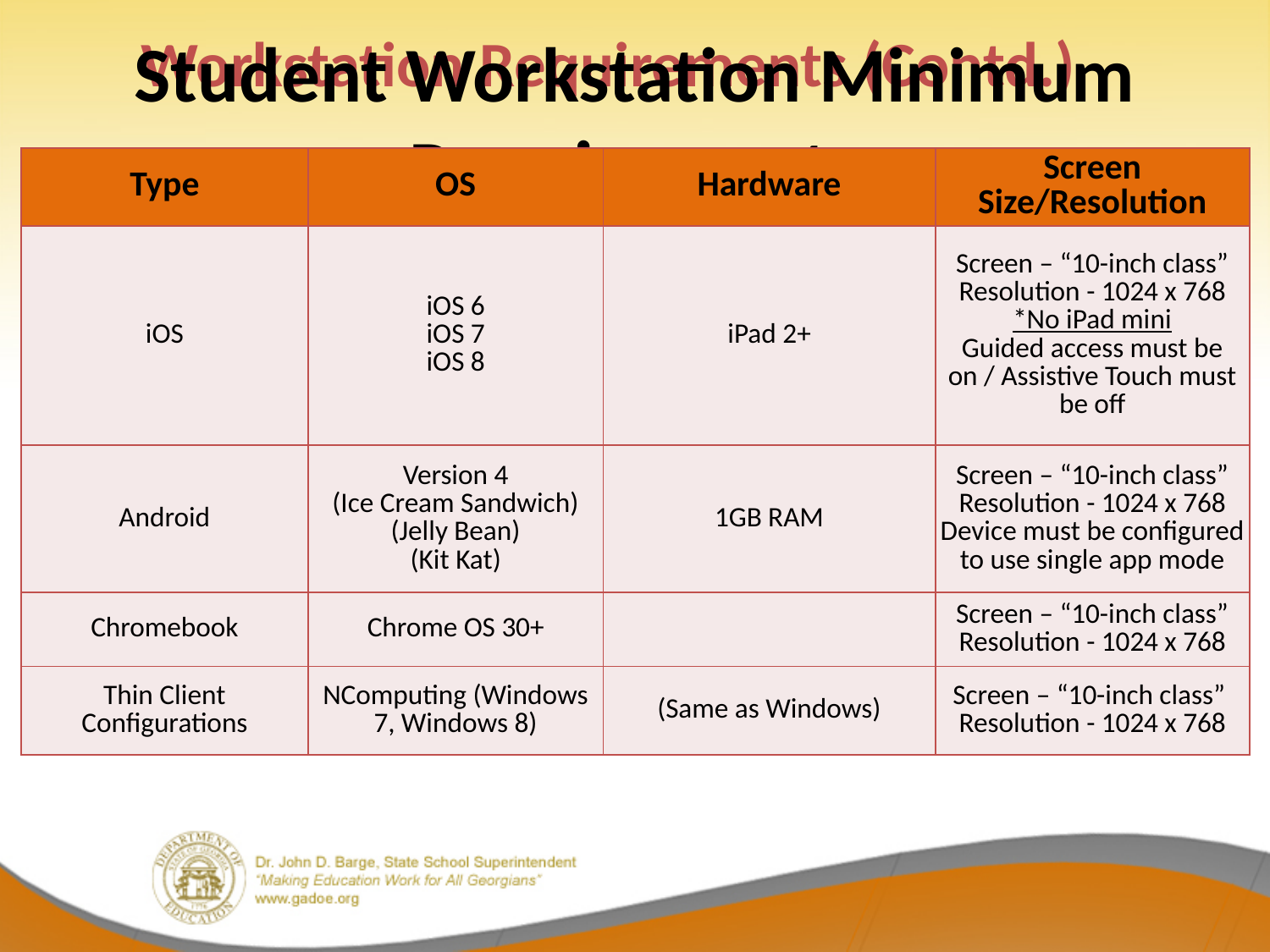

Workstation Requirements (Contd.)
# Student Workstation Minimum Requirements
| Type | OS | Hardware | Screen Size/Resolution |
| --- | --- | --- | --- |
| iOS | iOS 6 iOS 7 iOS 8 | iPad 2+ | Screen – “10-inch class” Resolution - 1024 x 768 \*No iPad mini Guided access must be on / Assistive Touch must be off |
| Android | Version 4 (Ice Cream Sandwich) (Jelly Bean) (Kit Kat) | 1GB RAM | Screen – “10-inch class” Resolution - 1024 x 768 Device must be configured to use single app mode |
| Chromebook | Chrome OS 30+ |  | Screen – “10-inch class” Resolution - 1024 x 768 |
| Thin Client Configurations | NComputing (Windows 7, Windows 8) | (Same as Windows) | Screen – “10-inch class” Resolution - 1024 x 768 |